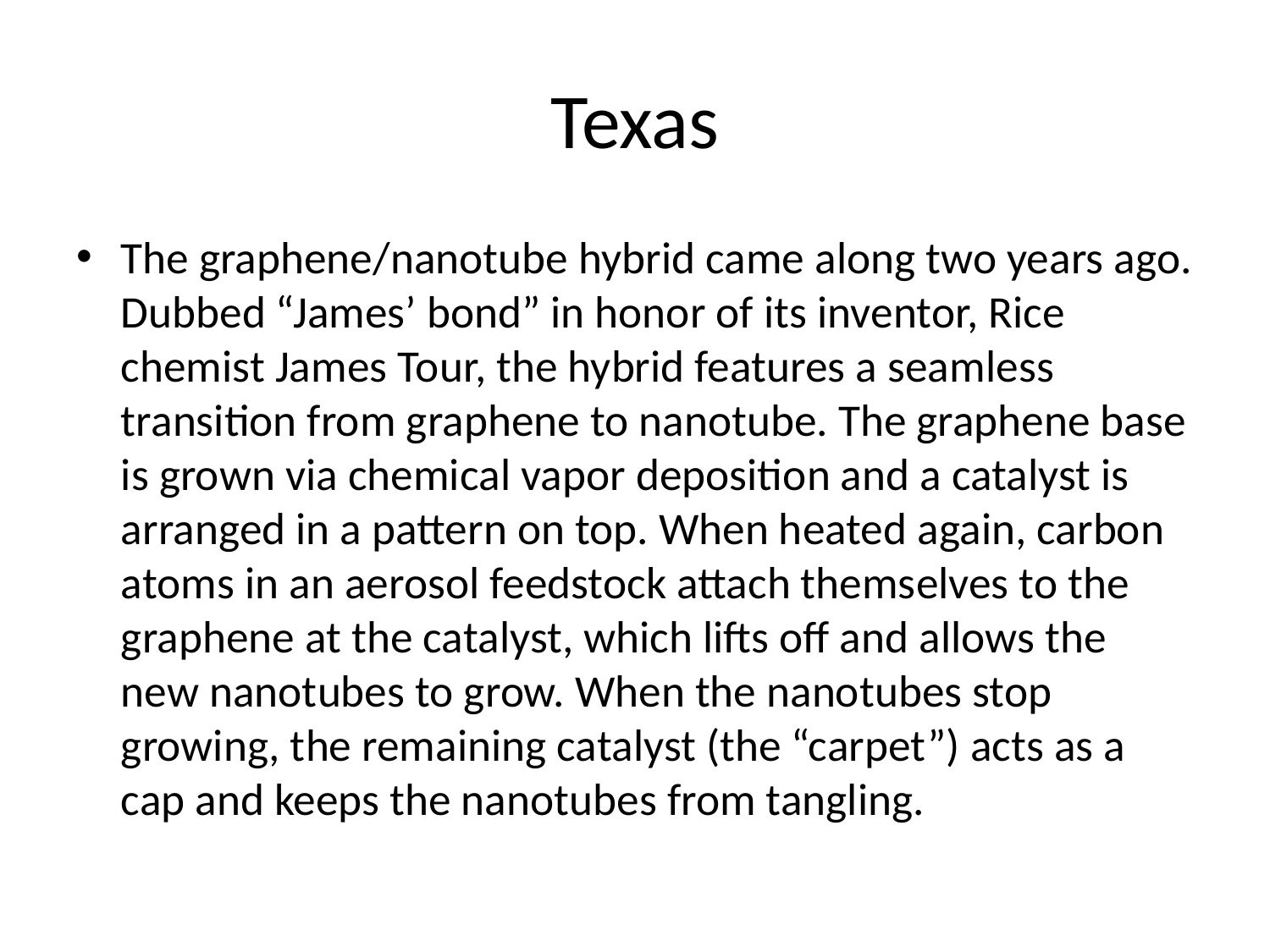

# Texas
The graphene/nanotube hybrid came along two years ago. Dubbed “James’ bond” in honor of its inventor, Rice chemist James Tour, the hybrid features a seamless transition from graphene to nanotube. The graphene base is grown via chemical vapor deposition and a catalyst is arranged in a pattern on top. When heated again, carbon atoms in an aerosol feedstock attach themselves to the graphene at the catalyst, which lifts off and allows the new nanotubes to grow. When the nanotubes stop growing, the remaining catalyst (the “carpet”) acts as a cap and keeps the nanotubes from tangling.